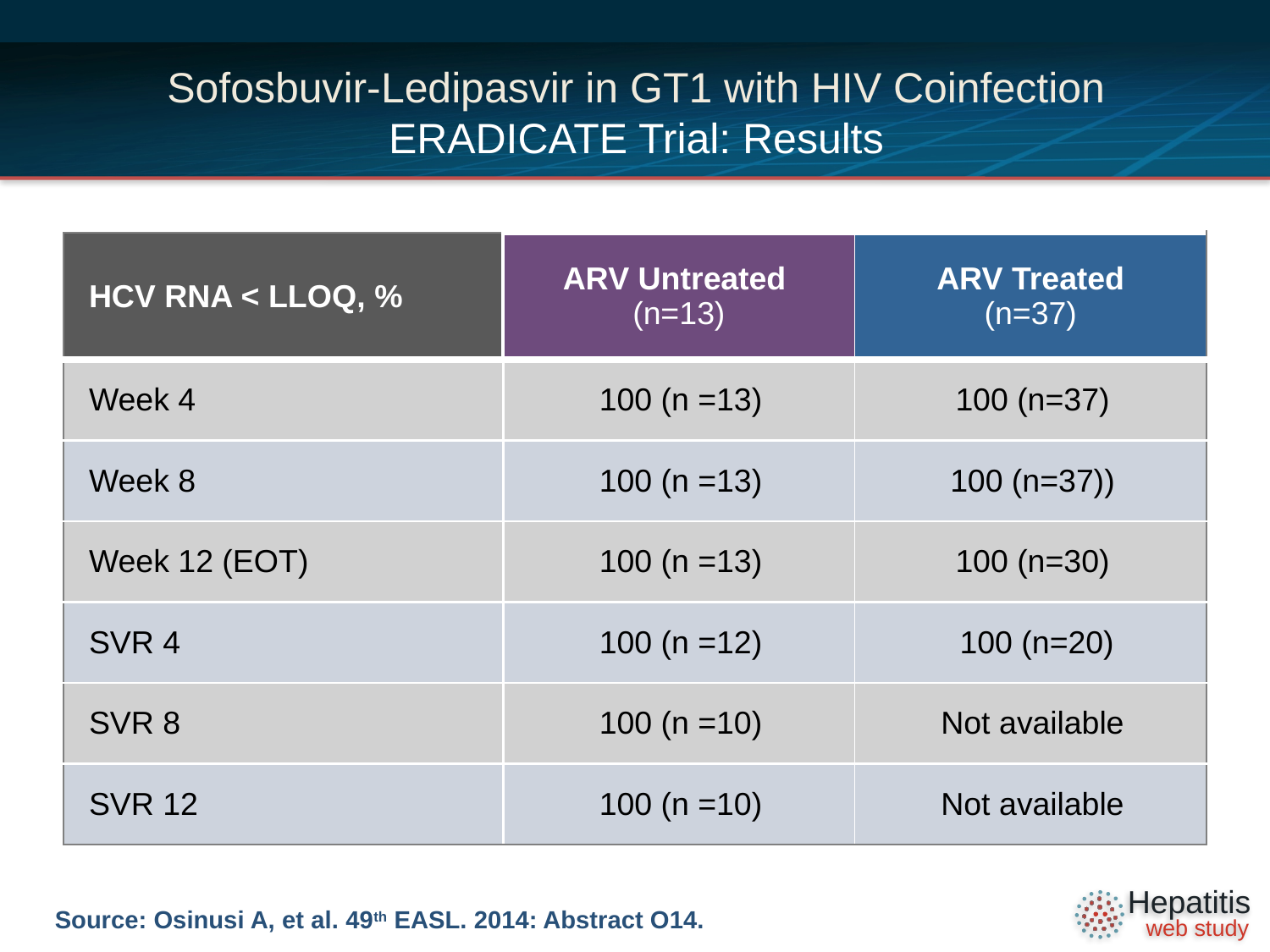

# Sofosbuvir-Ledipasvir in GT1 with HIV Coinfection ERADICATE Trial: Results
| HCV RNA < LLOQ, % | ARV Untreated (n=13) | ARV Treated (n=37) |
| --- | --- | --- |
| Week 4 | 100 (n =13) | 100 (n=37) |
| Week 8 | 100 (n =13) | 100 (n=37)) |
| Week 12 (EOT) | 100 (n =13) | 100 (n=30) |
| SVR 4 | 100 (n =12) | 100 (n=20) |
| SVR 8 | 100 (n =10) | Not available |
| SVR 12 | 100 (n =10) | Not available |
Source: Osinusi A, et al. 49th EASL. 2014: Abstract O14.